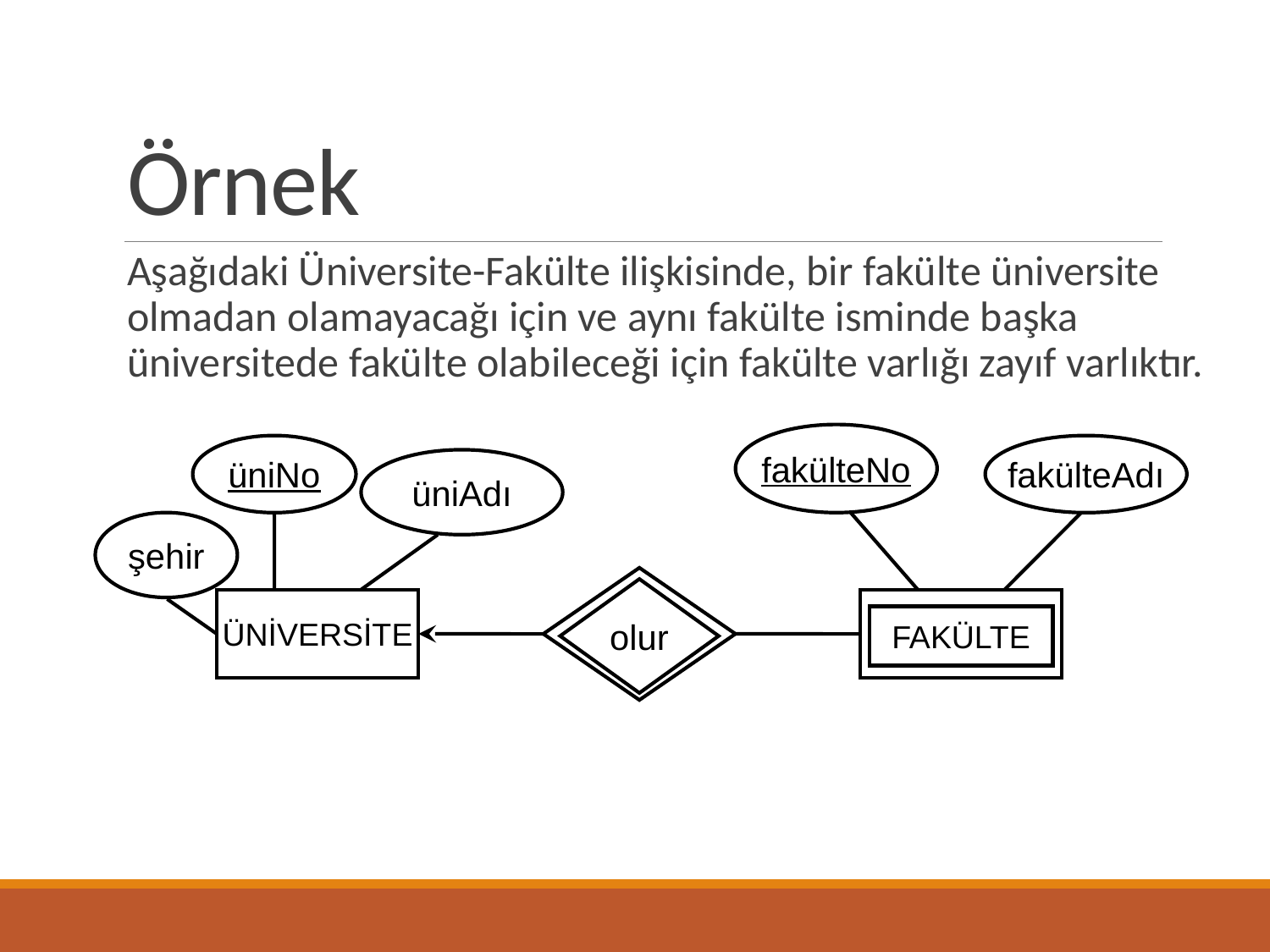

# Örnek
Aşağıdaki Üniversite-Fakülte ilişkisinde, bir fakülte üniversite olmadan olamayacağı için ve aynı fakülte isminde başka üniversitede fakülte olabileceği için fakülte varlığı zayıf varlıktır.

fakülteNo
üniNo
fakülteAdı
üniAdı
şehir

olur
ÜNİVERSİTE

FAKÜLTE